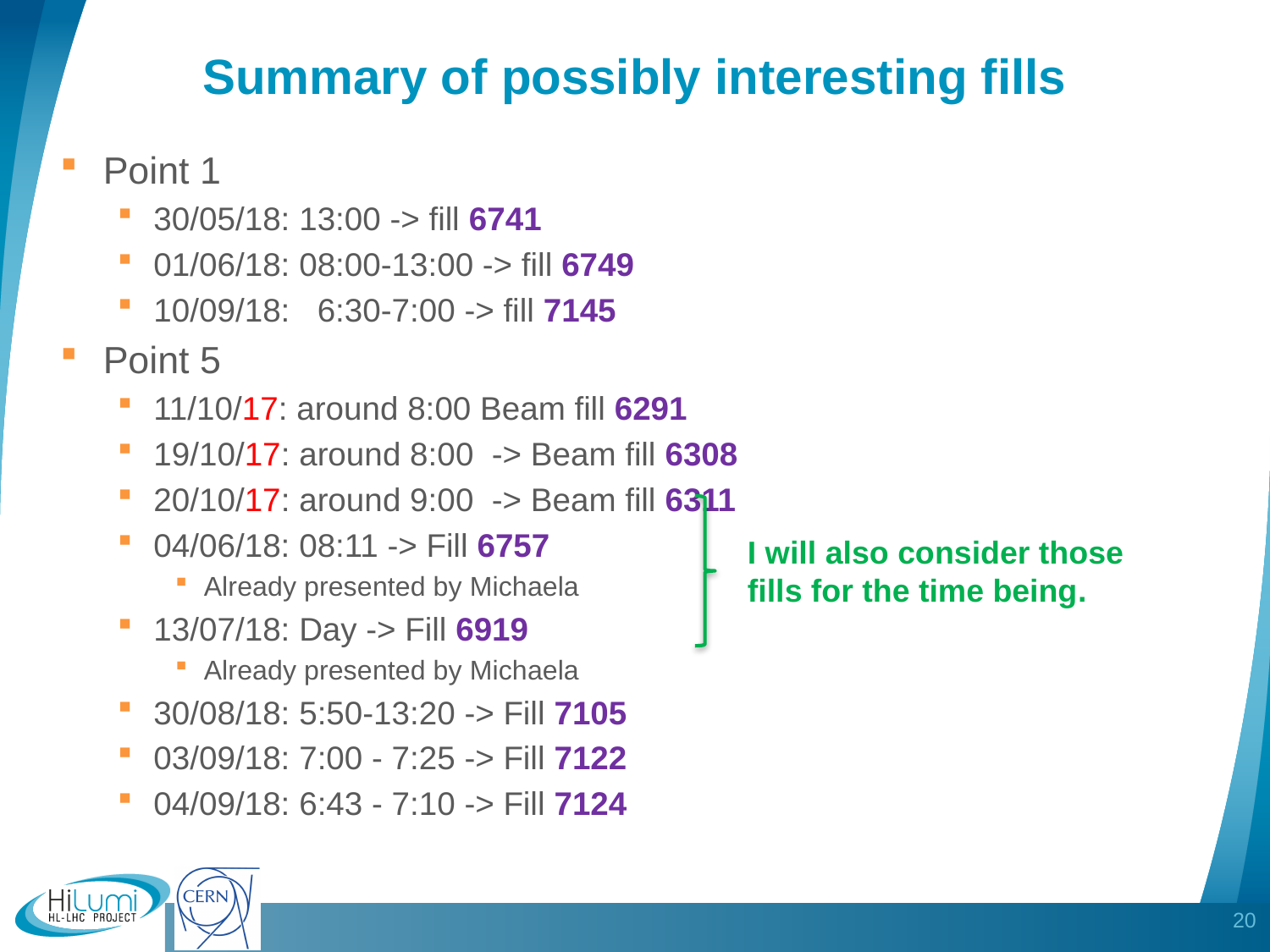

# Summary of possibly interesting fills
Point 1
30/05/18: 13:00 -> fill 6741
01/06/18: 08:00-13:00 -> fill 6749
10/09/18:   6:30-7:00 -> fill 7145
Point 5
11/10/17: around 8:00 Beam fill 6291
19/10/17: around 8:00  -> Beam fill 6308
20/10/17: around 9:00  -> Beam fill 6311
04/06/18: 08:11 -> Fill 6757
Already presented by Michaela
13/07/18: Day -> Fill 6919
Already presented by Michaela
30/08/18: 5:50-13:20 -> Fill 7105
03/09/18: 7:00 - 7:25 -> Fill 7122
04/09/18: 6:43 - 7:10 -> Fill 7124

I will also consider those fills for the time being.
20